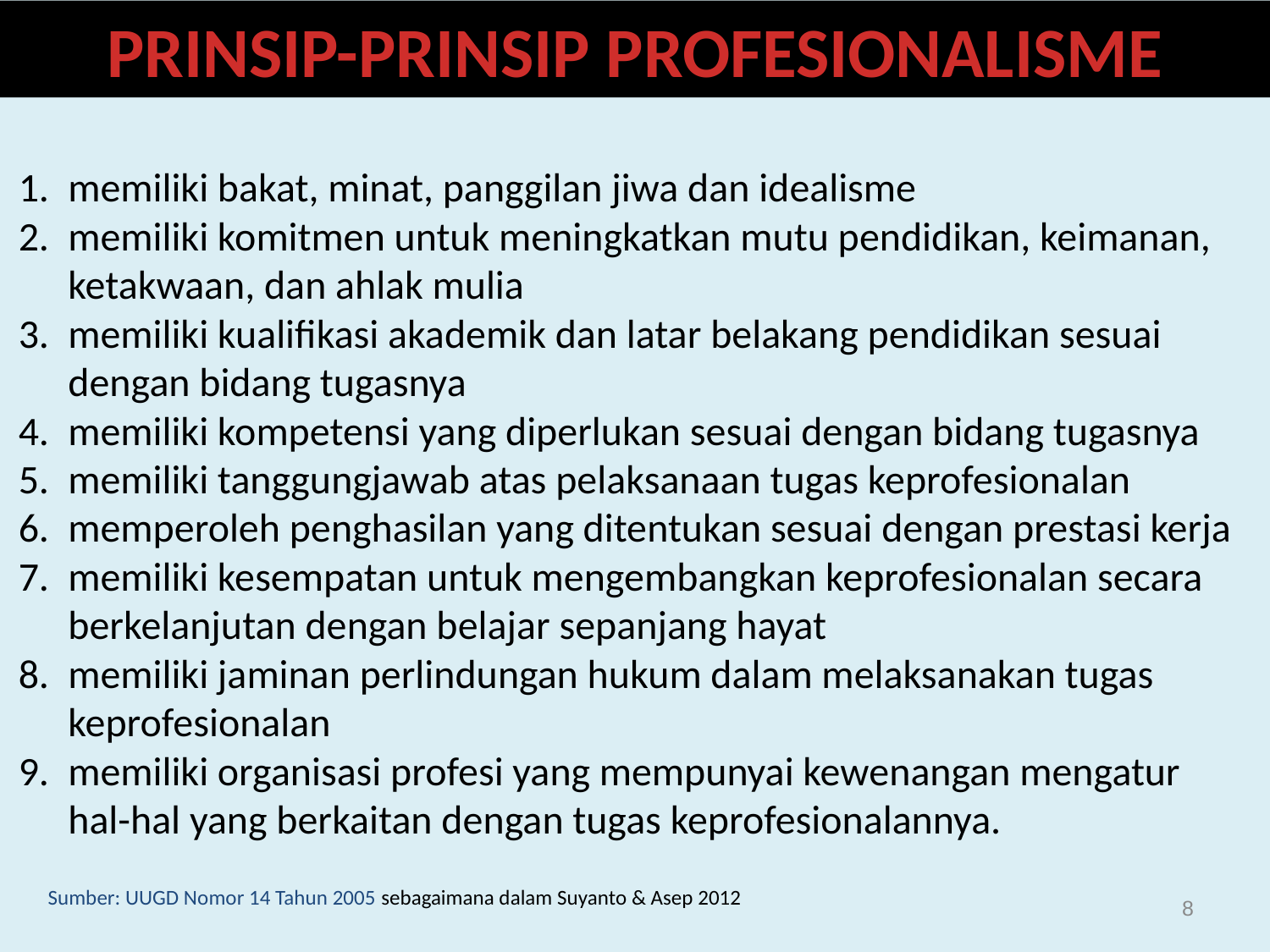

PRINSIP-PRINSIP PROFESIONALISME
memiliki bakat, minat, panggilan jiwa dan idealisme
memiliki komitmen untuk meningkatkan mutu pendidikan, keimanan, ketakwaan, dan ahlak mulia
memiliki kualifikasi akademik dan latar belakang pendidikan sesuai dengan bidang tugasnya
memiliki kompetensi yang diperlukan sesuai dengan bidang tugasnya
memiliki tanggungjawab atas pelaksanaan tugas keprofesionalan
memperoleh penghasilan yang ditentukan sesuai dengan prestasi kerja
memiliki kesempatan untuk mengembangkan keprofesionalan secara berkelanjutan dengan belajar sepanjang hayat
memiliki jaminan perlindungan hukum dalam melaksanakan tugas keprofesionalan
memiliki organisasi profesi yang mempunyai kewenangan mengatur hal-hal yang berkaitan dengan tugas keprofesionalannya.
Sumber: UUGD Nomor 14 Tahun 2005 sebagaimana dalam Suyanto & Asep 2012
8